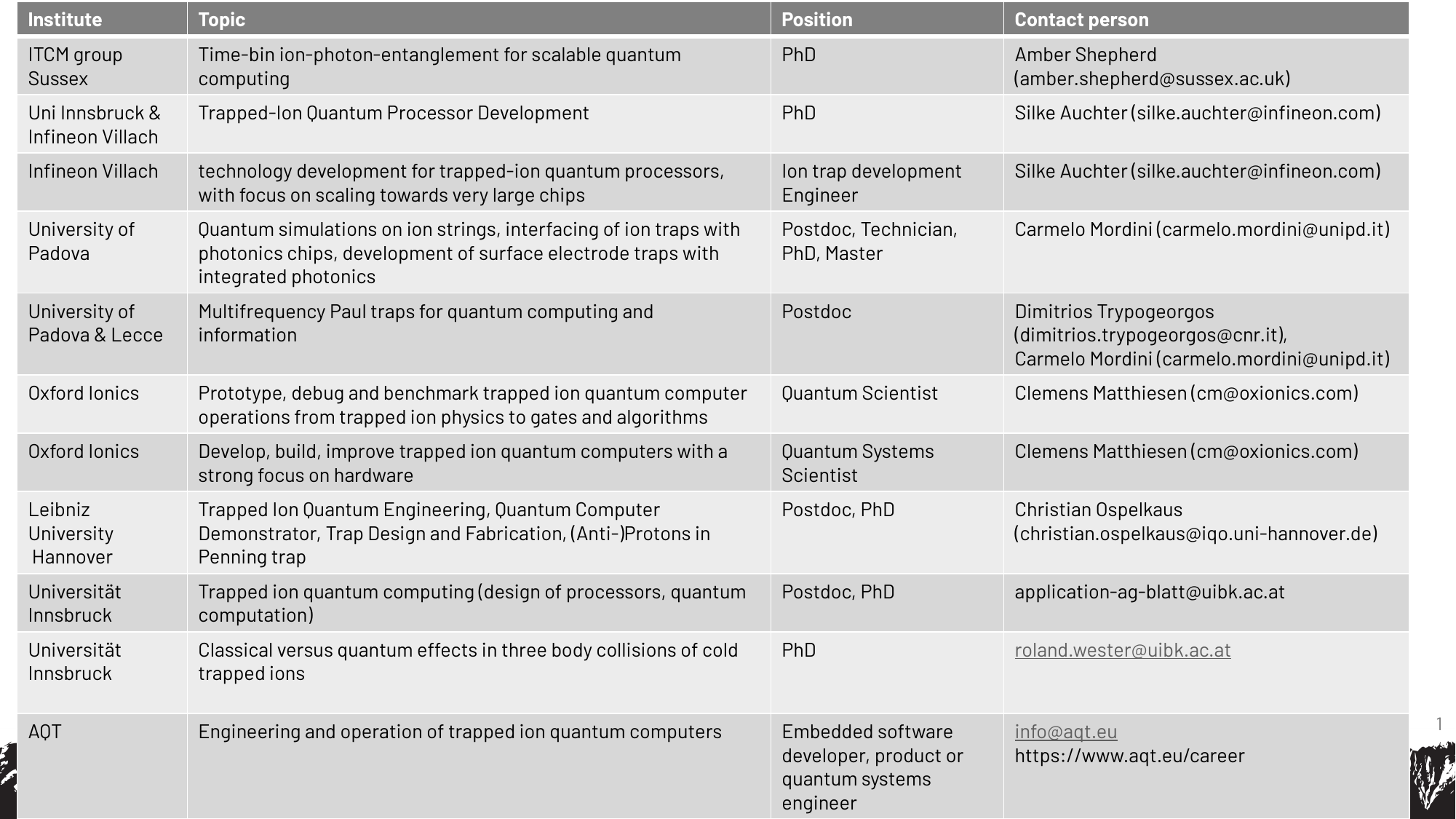

| Institute | Topic | Position | Contact person |
| --- | --- | --- | --- |
| ITCM group  Sussex | Time-bin ion-photon-entanglement for scalable quantum computing | PhD | Amber Shepherd  (amber.shepherd@sussex.ac.uk) |
| Uni Innsbruck & Infineon Villach | Trapped-Ion Quantum Processor Development | PhD | Silke Auchter (silke.auchter@infineon.com) |
| Infineon Villach | technology development for trapped-ion quantum processors, with focus on scaling towards very large chips | Ion trap development Engineer | Silke Auchter (silke.auchter@infineon.com) |
| University of Padova | Quantum simulations on ion strings, interfacing of ion traps with photonics chips, development of surface electrode traps with integrated photonics | Postdoc, Technician,  PhD, Master | Carmelo Mordini (carmelo.mordini@unipd.it) |
| University of Padova & Lecce | Multifrequency Paul traps for quantum computing and information | Postdoc | Dimitrios Trypogeorgos (dimitrios.trypogeorgos@cnr.it),  Carmelo Mordini (carmelo.mordini@unipd.it) |
| Oxford Ionics | Prototype, debug and benchmark trapped ion quantum computer operations from trapped ion physics to gates and algorithms | Quantum Scientist | Clemens Matthiesen (cm@oxionics.com) |
| Oxford Ionics | Develop, build, improve trapped ion quantum computers with a strong focus on hardware | Quantum Systems Scientist | Clemens Matthiesen (cm@oxionics.com) |
| Leibniz University  Hannover | Trapped Ion Quantum Engineering, Quantum Computer Demonstrator, Trap Design and Fabrication, (Anti-)Protons in Penning trap | Postdoc, PhD | Christian Ospelkaus (christian.ospelkaus@iqo.uni-hannover.de) |
| Universität Innsbruck | Trapped ion quantum computing (design of processors, quantum computation) | Postdoc, PhD | application-ag-blatt@uibk.ac.at |
| Universität Innsbruck | Classical versus quantum effects in three body collisions of cold trapped ions | PhD | roland.wester@uibk.ac.at |
| AQT | Engineering and operation of trapped ion quantum computers | Embedded software developer, product or quantum systems engineer | info@aqt.eu https://www.aqt.eu/career |
1